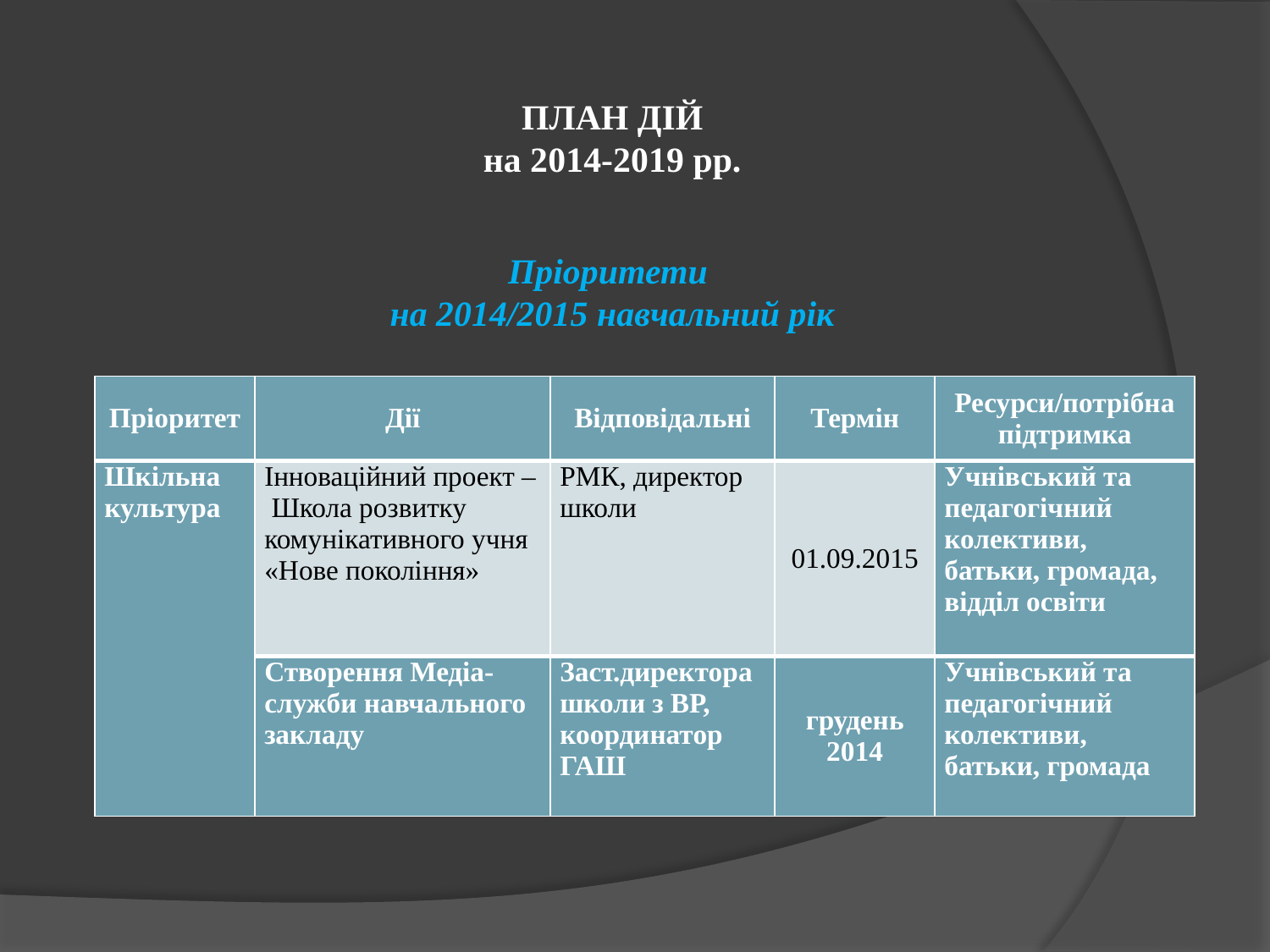

ПЛАН ДІЙ
на 2014-2019 рр.

Пріоритети
на 2014/2015 навчальний рік
| Пріоритет | Дії | Відповідальні | Термін | Ресурси/потрібна підтримка |
| --- | --- | --- | --- | --- |
| Шкільна культура | Інноваційний проект – Школа розвитку комунікативного учня «Нове покоління» | РМК, директор школи | 01.09.2015 | Учнівський та педагогічний колективи, батьки, громада, відділ освіти |
|  | Створення Медіа-служби навчального закладу | Заст.директора школи з ВР, координатор ГАШ | грудень 2014 | Учнівський та педагогічний колективи, батьки, громада |